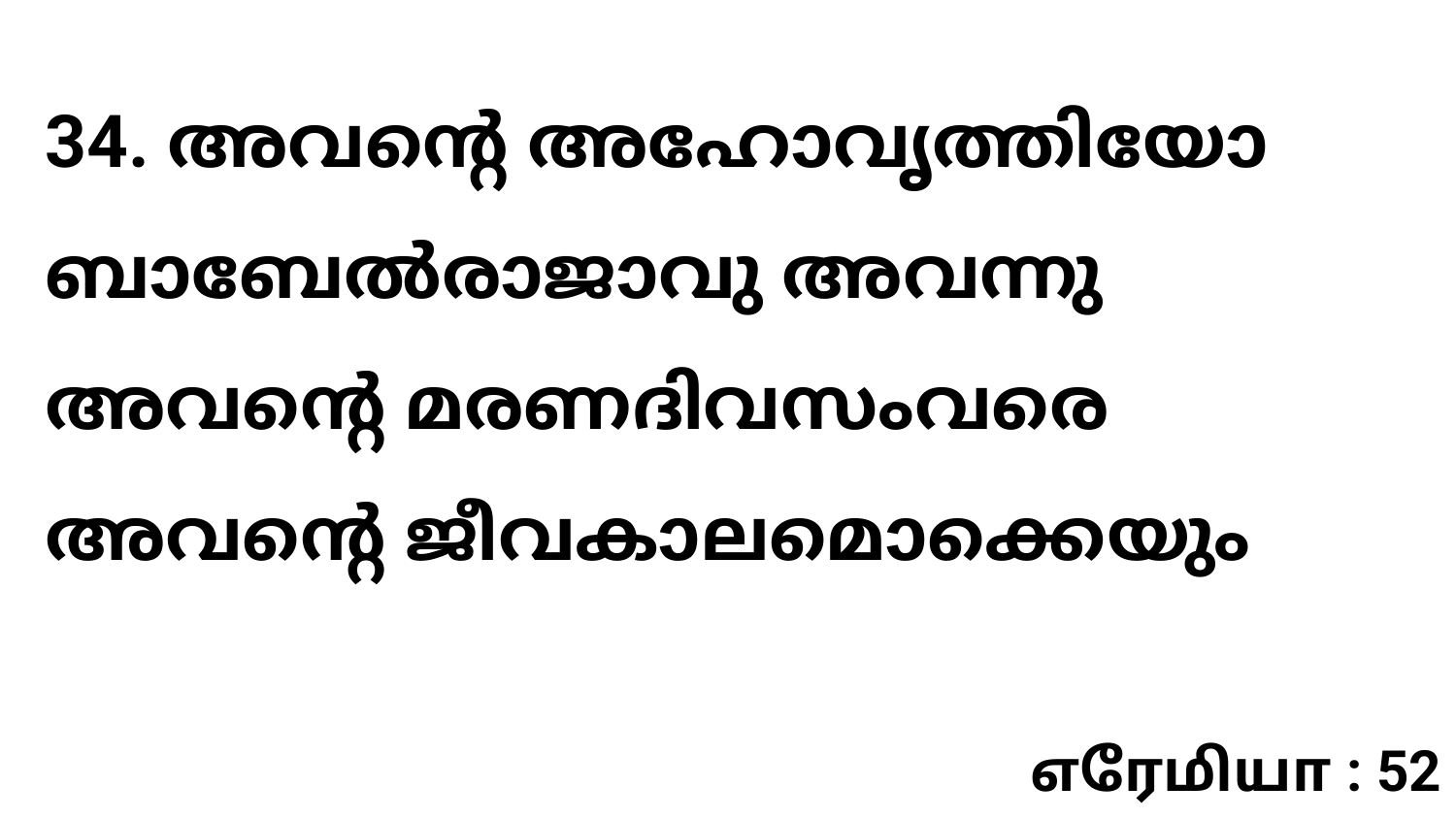

34. അവന്റെ അഹോവൃത്തിയോ ബാബേൽരാജാവു അവന്നു അവന്റെ മരണദിവസംവരെ അവന്റെ ജീവകാലമൊക്കെയും
எரேமியா : 52